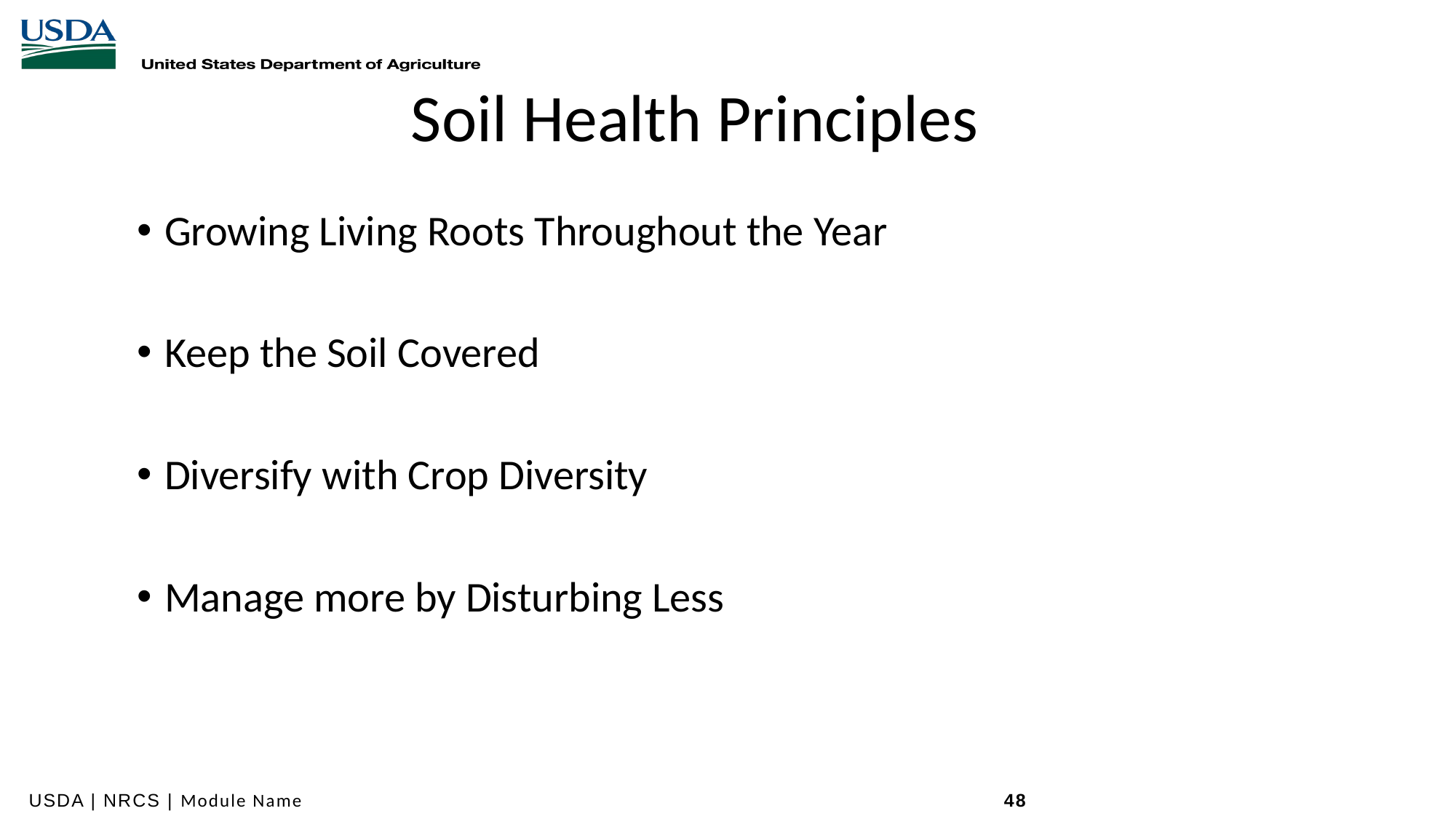

# Soil Health Principles
Growing Living Roots Throughout the Year

Keep the Soil Covered

Diversify with Crop Diversity

Manage more by Disturbing Less